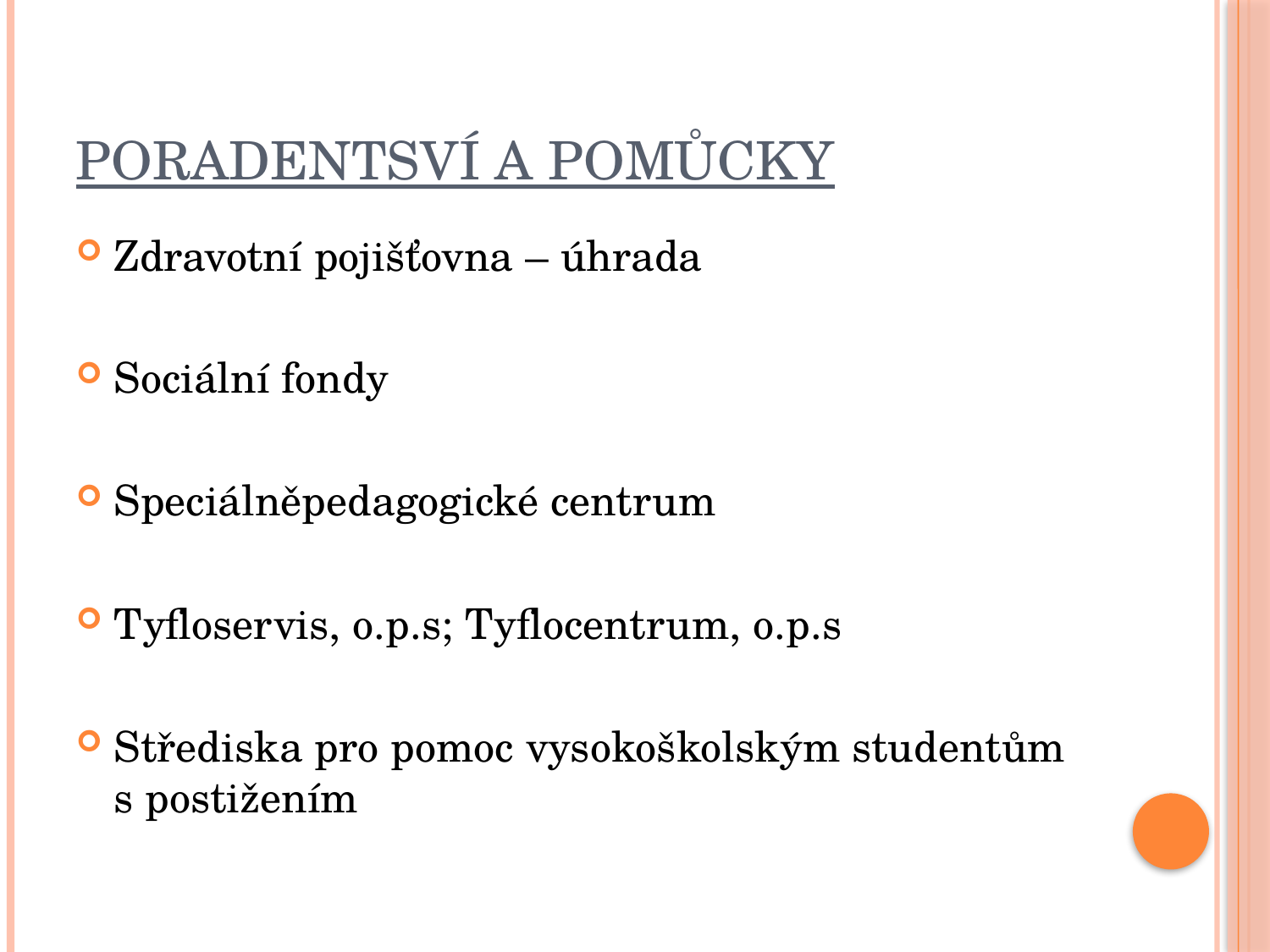

# Poradentsví a pomůcky
Zdravotní pojišťovna – úhrada

Sociální fondy

Speciálněpedagogické centrum

Tyfloservis, o.p.s; Tyflocentrum, o.p.s

Střediska pro pomoc vysokoškolským studentům s postižením